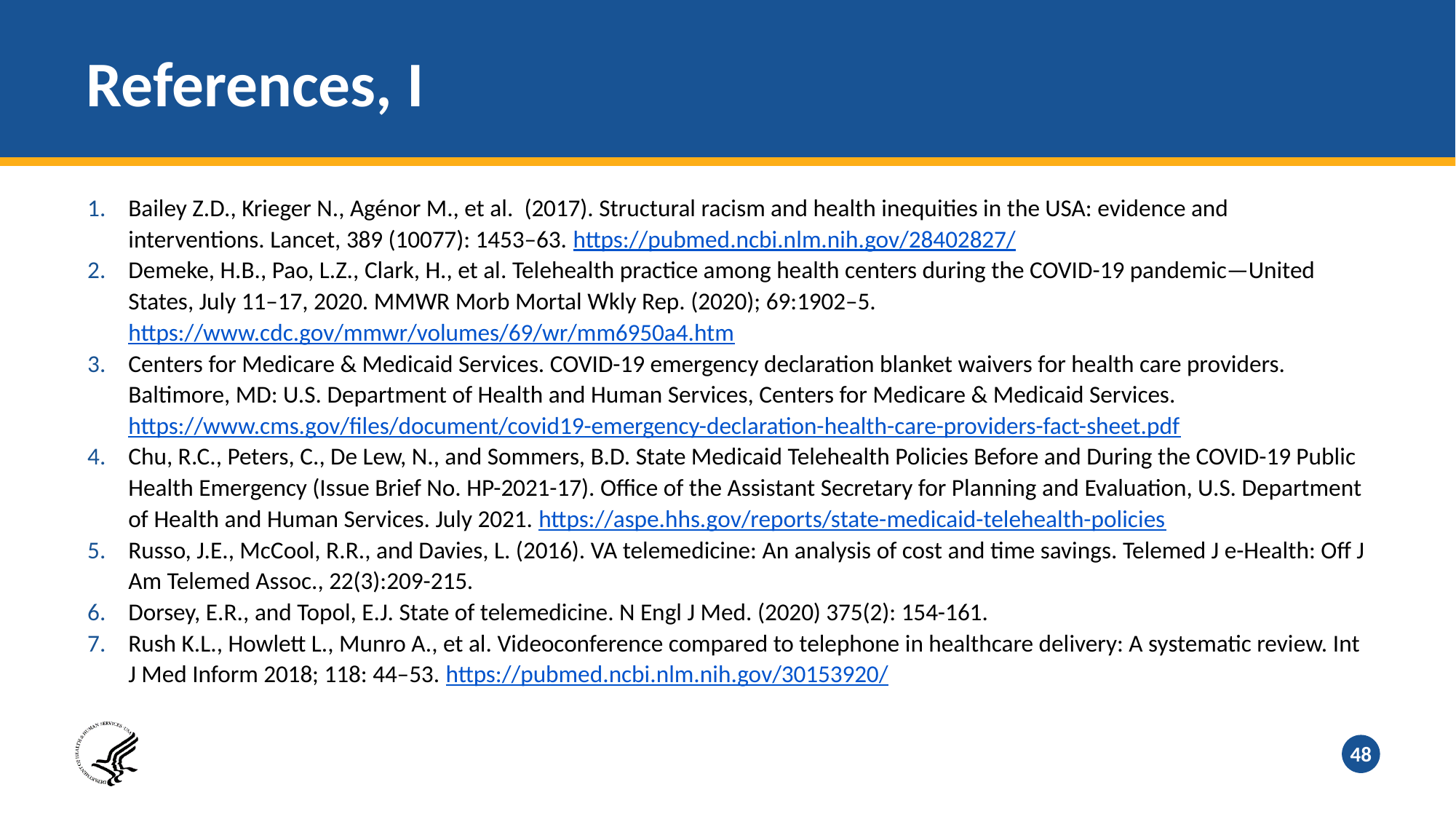

# References, I
Bailey Z.D., Krieger N., Agénor M., et al.  (2017). Structural racism and health inequities in the USA: evidence and interventions. Lancet, 389 (10077): 1453–63. https://pubmed.ncbi.nlm.nih.gov/28402827/
Demeke, H.B., Pao, L.Z., Clark, H., et al. Telehealth practice among health centers during the COVID-19 pandemic—United States, July 11–17, 2020. MMWR Morb Mortal Wkly Rep. (2020); 69:1902–5. https://www.cdc.gov/mmwr/volumes/69/wr/mm6950a4.htm
Centers for Medicare & Medicaid Services. COVID-19 emergency declaration blanket waivers for health care providers. Baltimore, MD: U.S. Department of Health and Human Services, Centers for Medicare & Medicaid Services. https://www.cms.gov/files/document/covid19-emergency-declaration-health-care-providers-fact-sheet.pdf
Chu, R.C., Peters, C., De Lew, N., and Sommers, B.D. State Medicaid Telehealth Policies Before and During the COVID-19 Public Health Emergency (Issue Brief No. HP-2021-17). Office of the Assistant Secretary for Planning and Evaluation, U.S. Department of Health and Human Services. July 2021. https://aspe.hhs.gov/reports/state-medicaid-telehealth-policies
Russo, J.E., McCool, R.R., and Davies, L. (2016). VA telemedicine: An analysis of cost and time savings. Telemed J e-Health: Off J Am Telemed Assoc., 22(3):209-215.
Dorsey, E.R., and Topol, E.J. State of telemedicine. N Engl J Med. (2020) 375(2): 154-161.
Rush K.L., Howlett L., Munro A., et al. Videoconference compared to telephone in healthcare delivery: A systematic review. Int J Med Inform 2018; 118: 44–53. https://pubmed.ncbi.nlm.nih.gov/30153920/

48